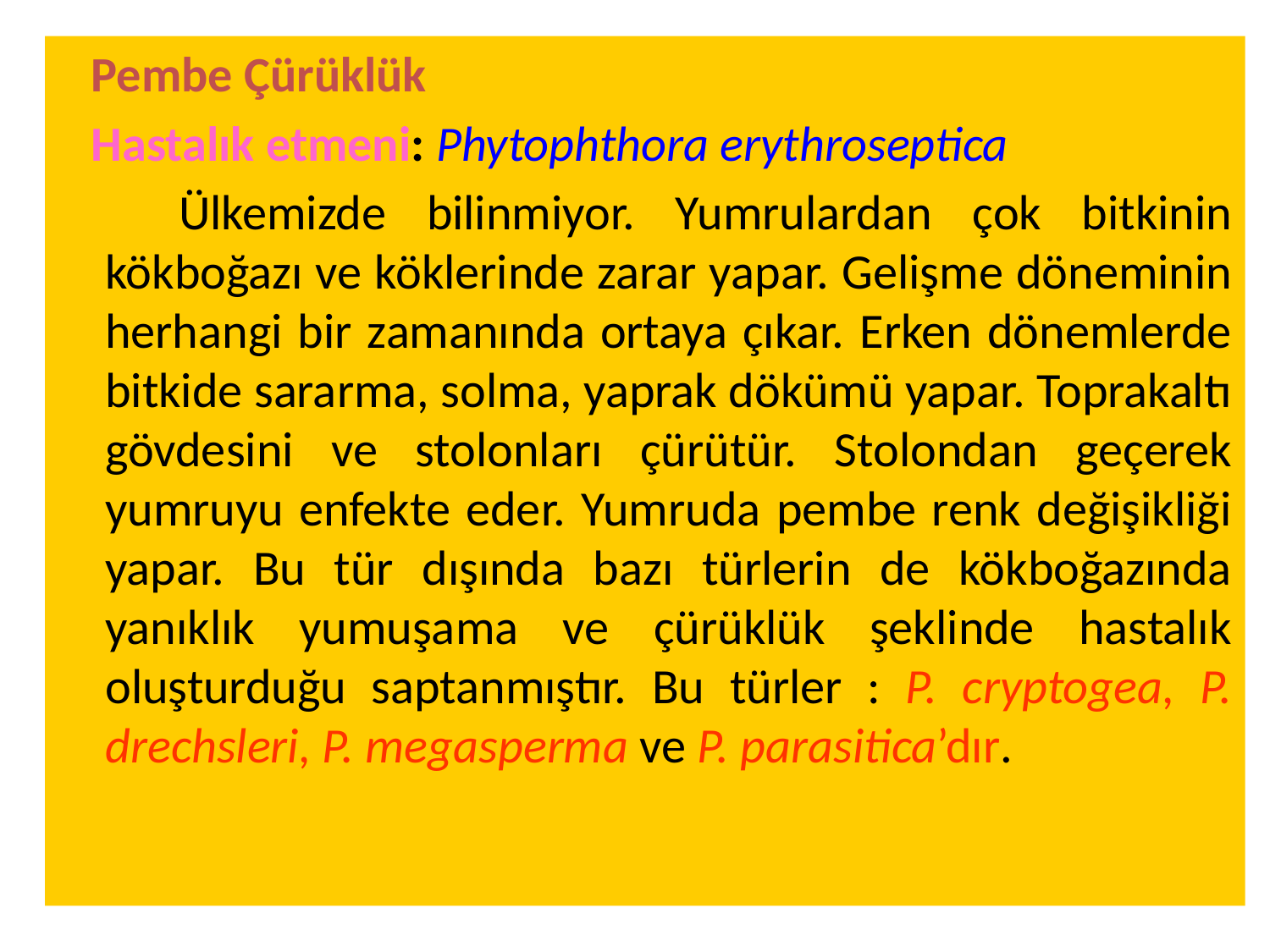

Pembe Çürüklük
   Hastalık etmeni: Phytophthora erythroseptica
   Ülkemizde bilinmiyor. Yumrulardan çok bitkinin kökboğazı ve köklerinde zarar yapar. Gelişme döneminin herhangi bir zamanında ortaya çıkar. Erken dönemlerde bitkide sararma, solma, yaprak dökümü yapar. Toprakaltı gövdesini ve stolonları çürütür. Stolondan geçerek yumruyu enfekte eder. Yumruda pembe renk değişikliği yapar. Bu tür dışında bazı türlerin de kökboğazında yanıklık yumuşama ve çürüklük şeklinde hastalık oluşturduğu saptanmıştır. Bu türler : P. cryptogea, P. drechsleri, P. megasperma ve P. parasitica’dır.